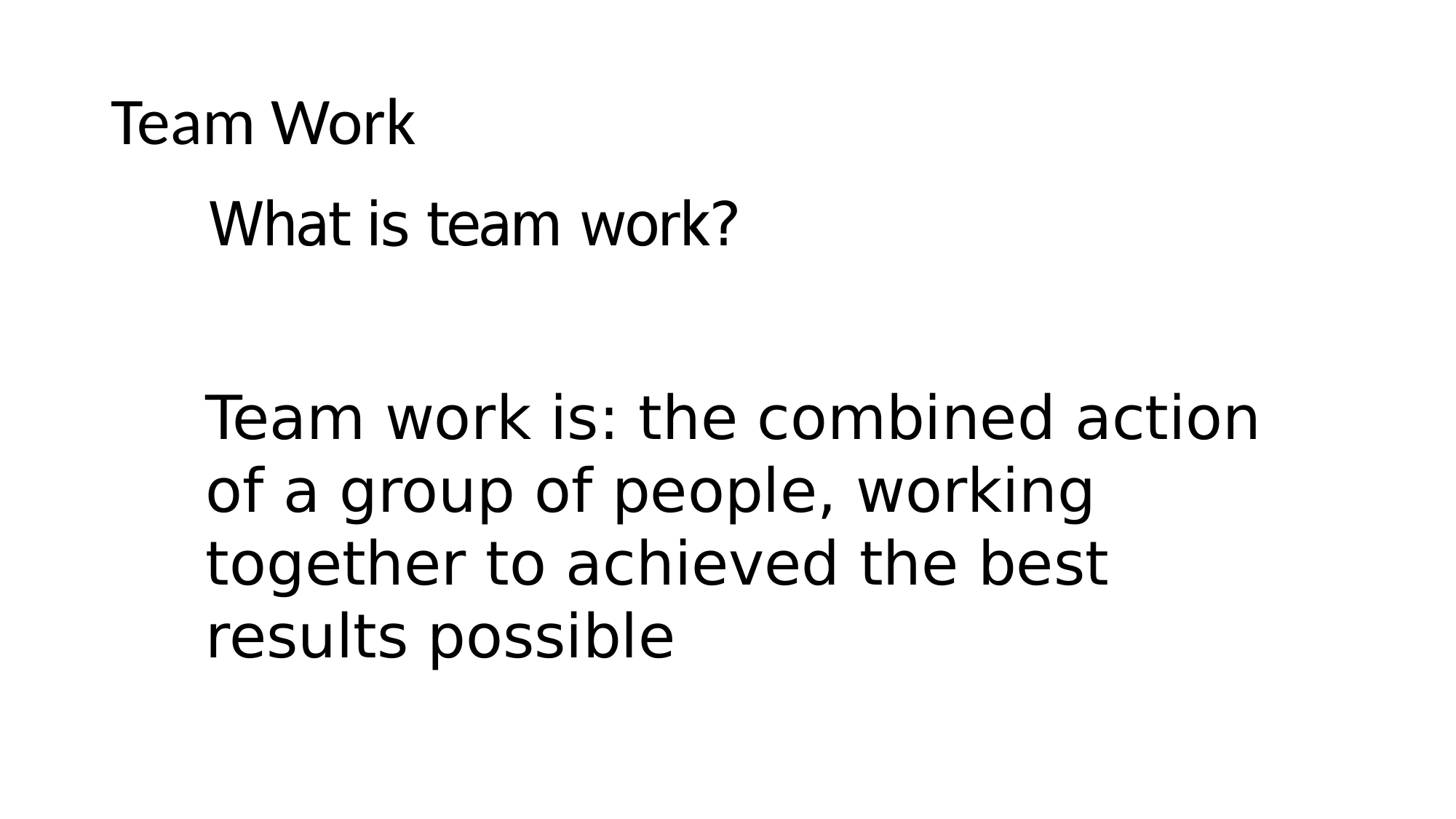

# Team Work
What is team work?

Team work is: the combined action of a group of people, working together to achieved the best results possible